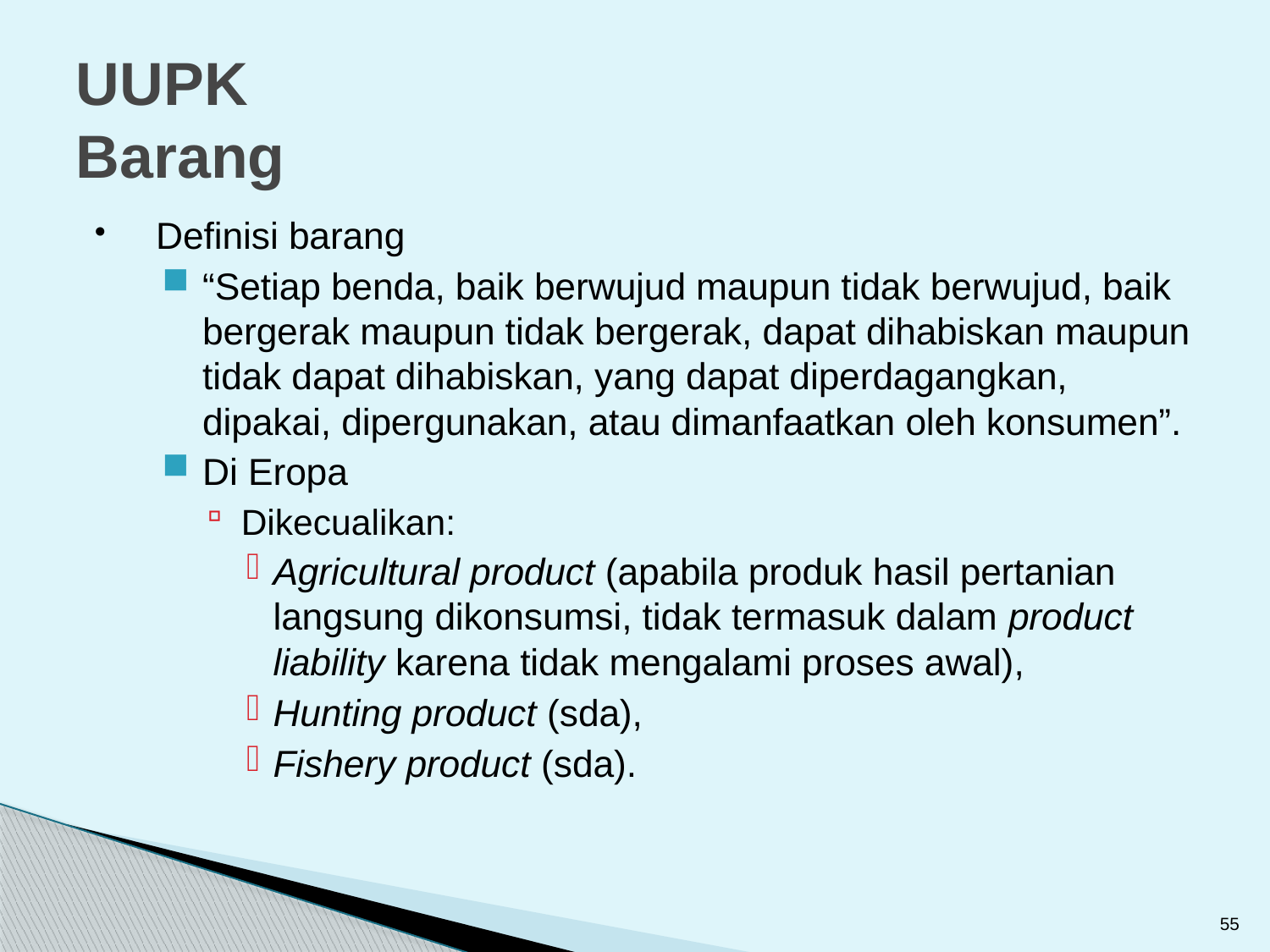

# UUPK Barang
Definisi barang
“Setiap benda, baik berwujud maupun tidak berwujud, baik bergerak maupun tidak bergerak, dapat dihabiskan maupun tidak dapat dihabiskan, yang dapat diperdagangkan, dipakai, dipergunakan, atau dimanfaatkan oleh konsumen”.
Di Eropa
Dikecualikan:
Agricultural product (apabila produk hasil pertanian langsung dikonsumsi, tidak termasuk dalam product liability karena tidak mengalami proses awal),
Hunting product (sda),
Fishery product (sda).

55